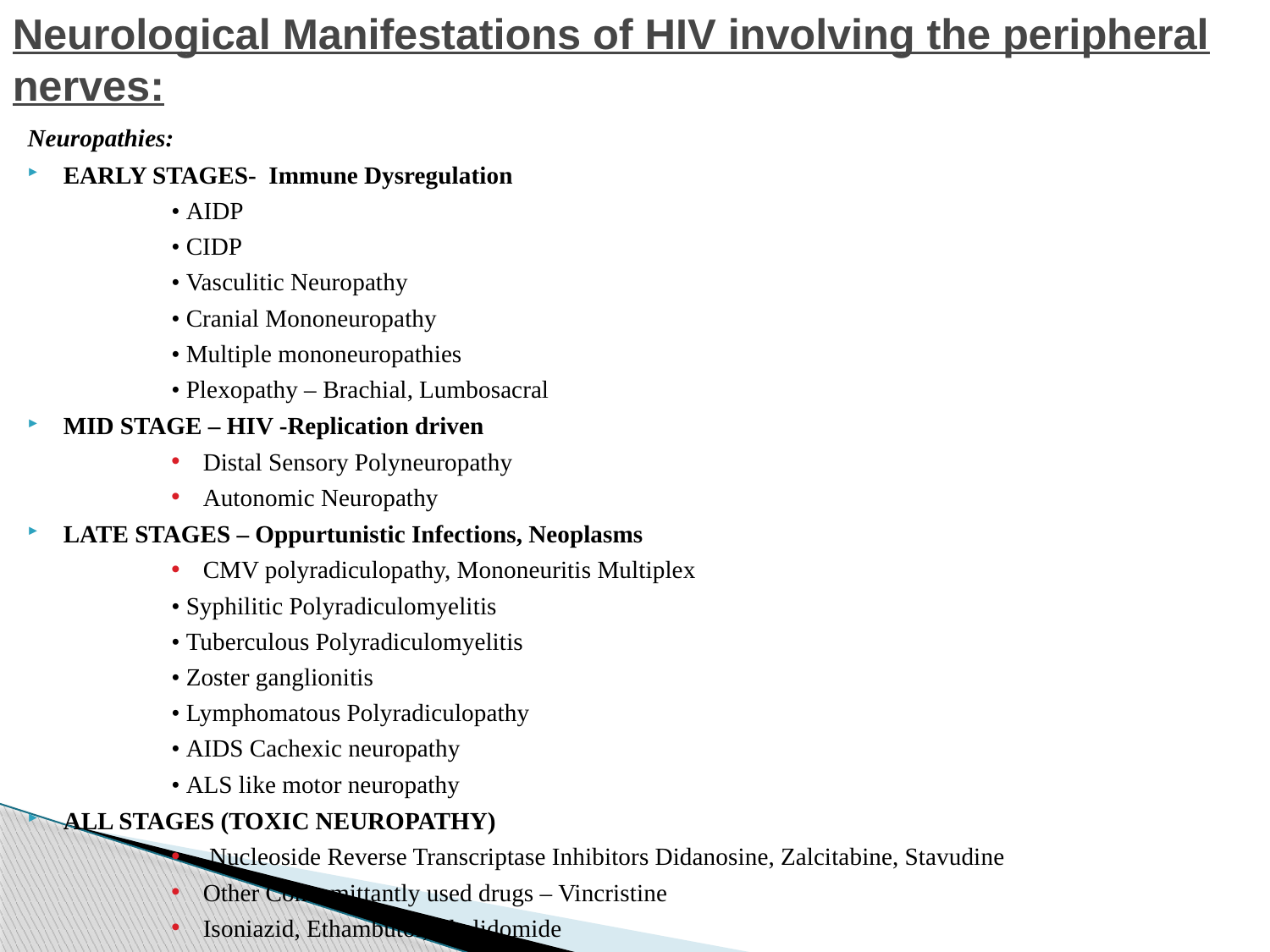

# Neurological Manifestations of HIV involving the peripheral nerves:
Neuropathies:
EARLY STAGES-  Immune Dysregulation
• AIDP
• CIDP
• Vasculitic Neuropathy
• Cranial Mononeuropathy
• Multiple mononeuropathies
• Plexopathy – Brachial, Lumbosacral
MID STAGE – HIV -Replication driven
Distal Sensory Polyneuropathy
Autonomic Neuropathy
LATE STAGES – Oppurtunistic Infections, Neoplasms
CMV polyradiculopathy, Mononeuritis Multiplex
• Syphilitic Polyradiculomyelitis
• Tuberculous Polyradiculomyelitis
• Zoster ganglionitis
• Lymphomatous Polyradiculopathy
• AIDS Cachexic neuropathy
• ALS like motor neuropathy
ALL STAGES (TOXIC NEUROPATHY)
 Nucleoside Reverse Transcriptase Inhibitors Didanosine, Zalcitabine, Stavudine
Other Concomittantly used drugs – Vincristine
Isoniazid, Ethambutol, Thalidomide